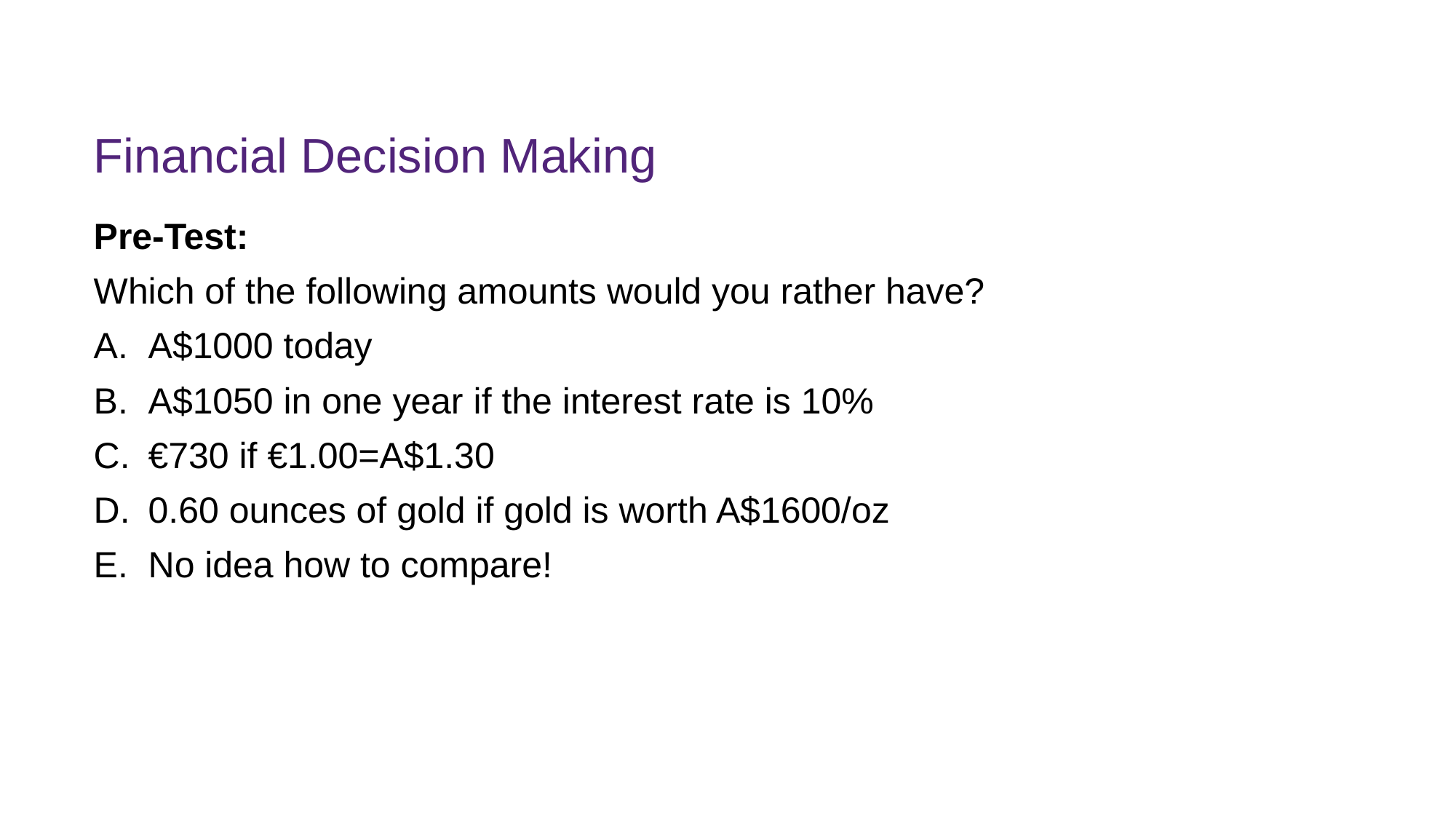

# Financial Decision Making
Pre-Test:
Which of the following amounts would you rather have?
A$1000 today
A$1050 in one year if the interest rate is 10%
€730 if €1.00=A$1.30
0.60 ounces of gold if gold is worth A$1600/oz
No idea how to compare!

k

FINM7409